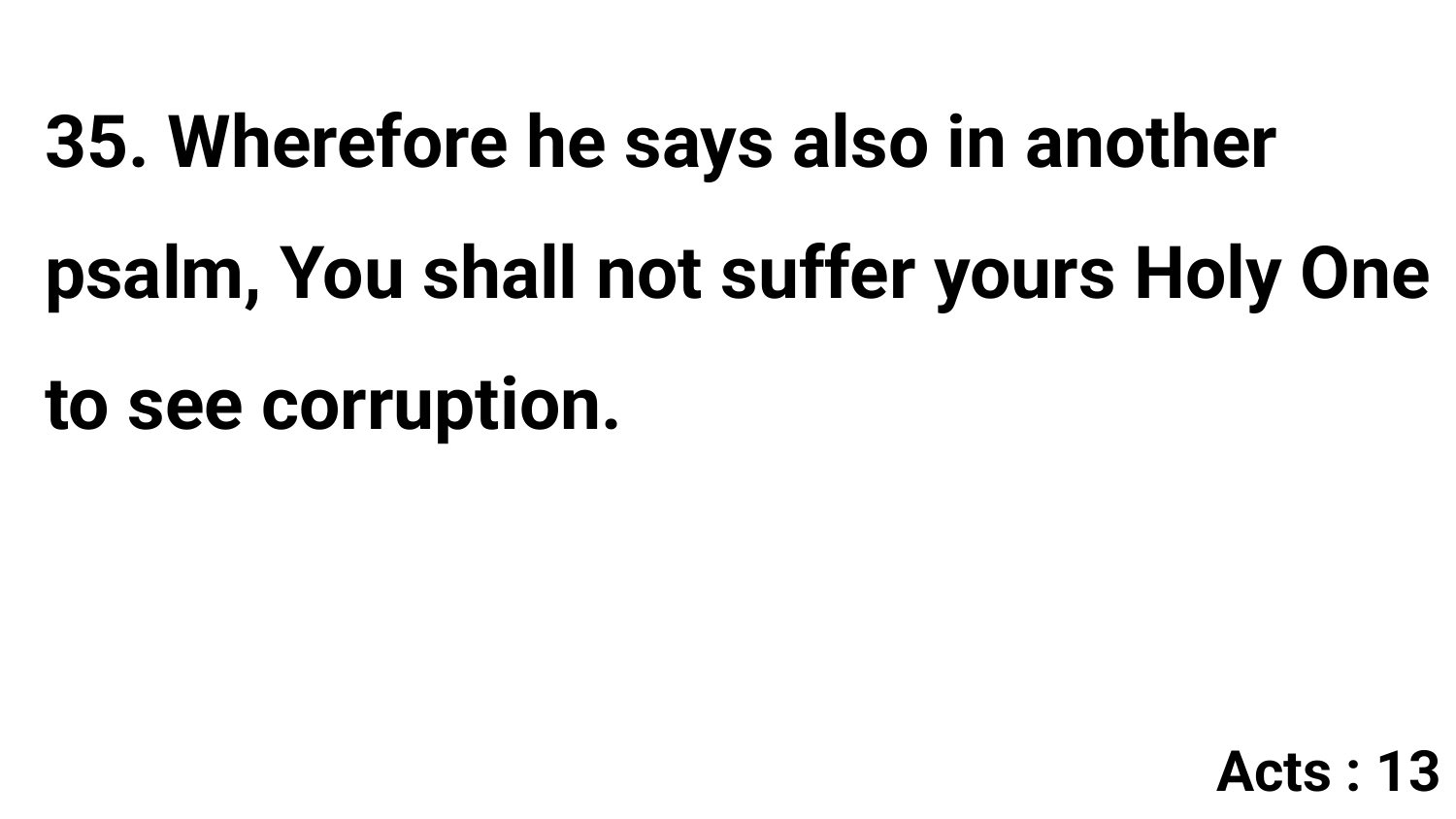

35. Wherefore he says also in another psalm, You shall not suffer yours Holy One to see corruption.
Acts : 13